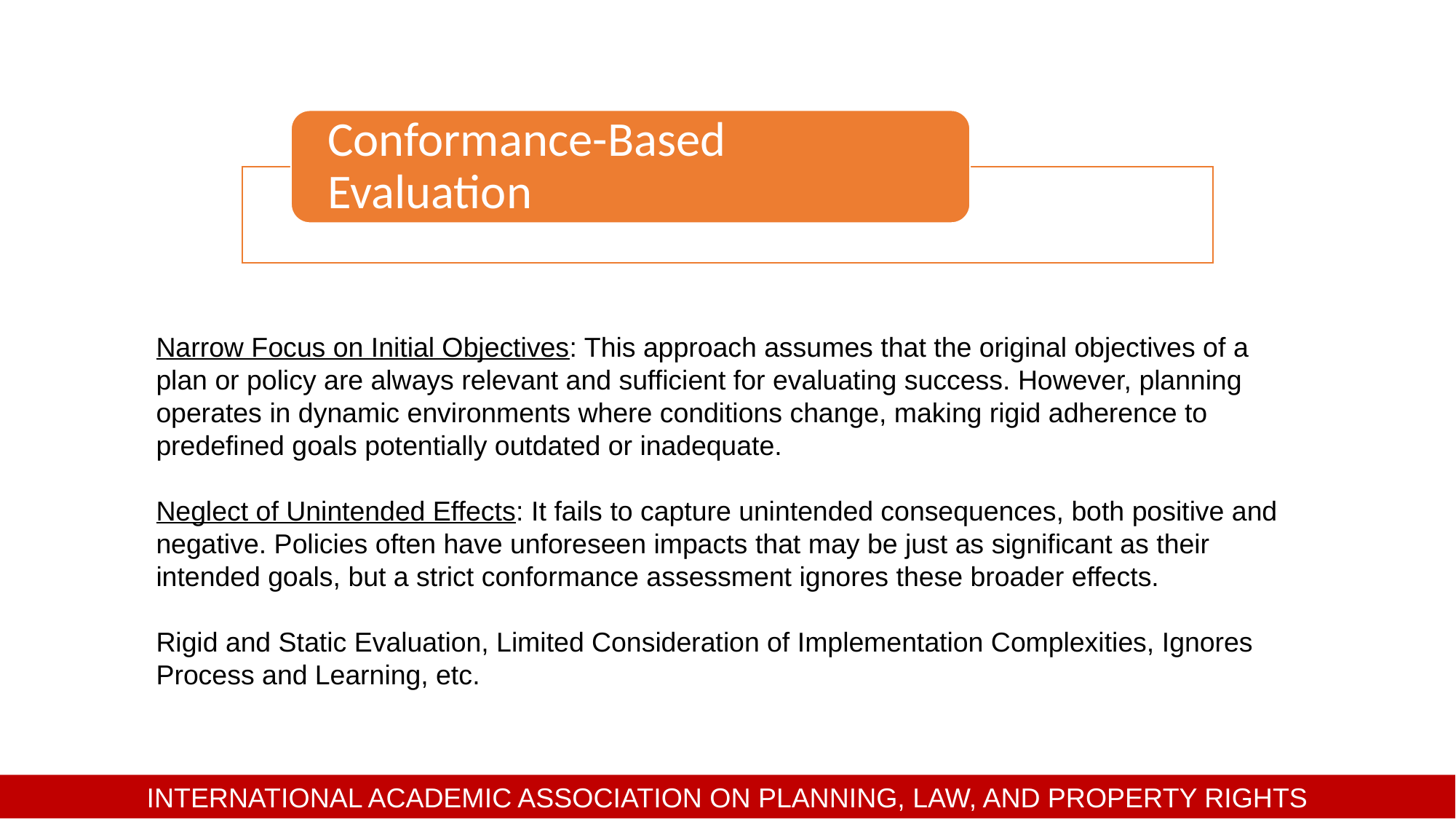

Conformance-Based Evaluation
Narrow Focus on Initial Objectives: This approach assumes that the original objectives of a plan or policy are always relevant and sufficient for evaluating success. However, planning operates in dynamic environments where conditions change, making rigid adherence to predefined goals potentially outdated or inadequate.

Neglect of Unintended Effects: It fails to capture unintended consequences, both positive and negative. Policies often have unforeseen impacts that may be just as significant as their intended goals, but a strict conformance assessment ignores these broader effects.

Rigid and Static Evaluation, Limited Consideration of Implementation Complexities, Ignores Process and Learning, etc.
INTERNATIONAL ACADEMIC ASSOCIATION ON PLANNING, LAW, AND PROPERTY RIGHTS